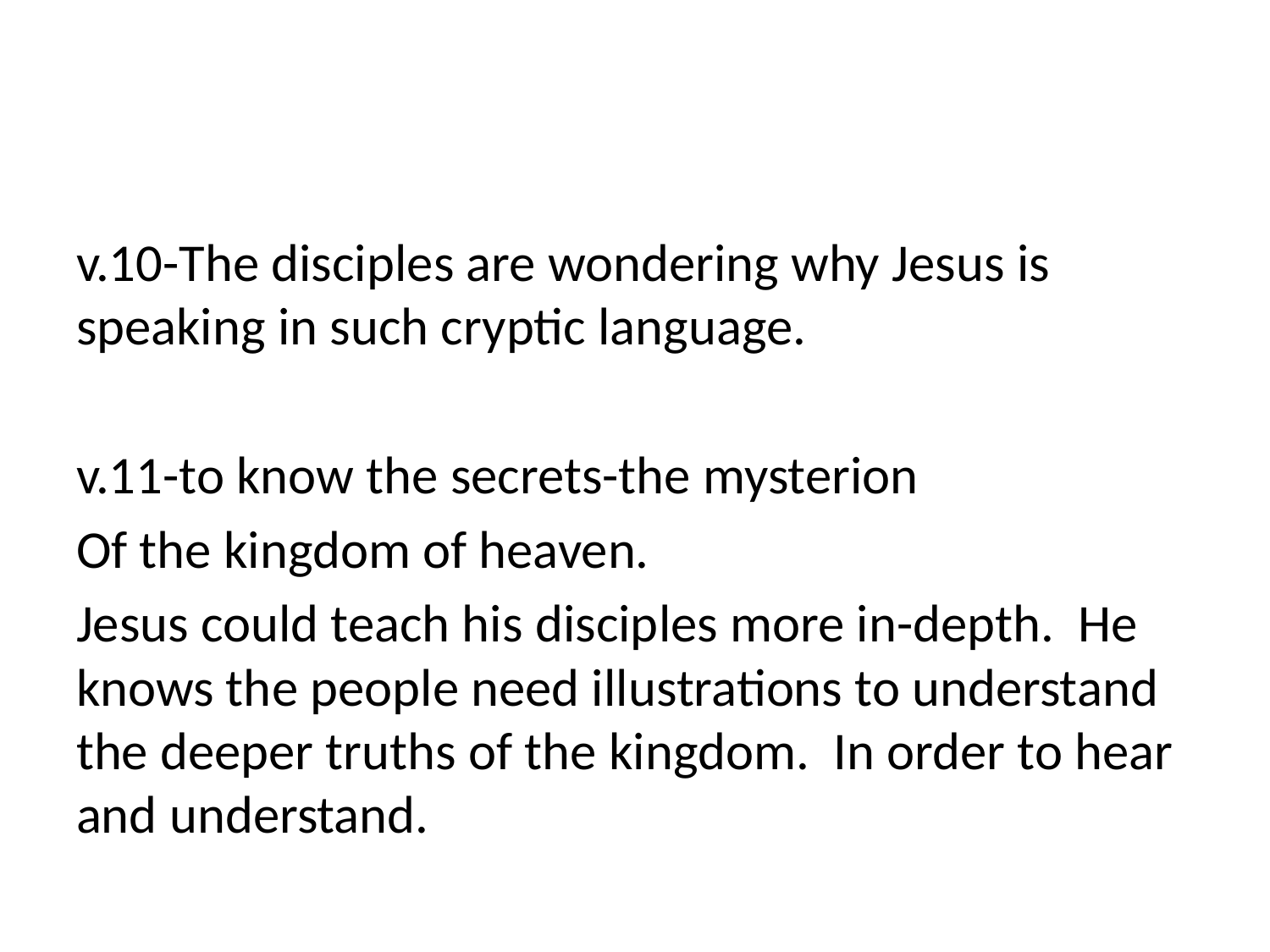

#
v.10-The disciples are wondering why Jesus is speaking in such cryptic language.

v.11-to know the secrets-the mysterion
Of the kingdom of heaven.
Jesus could teach his disciples more in-depth.  He knows the people need illustrations to understand the deeper truths of the kingdom.  In order to hear and understand.